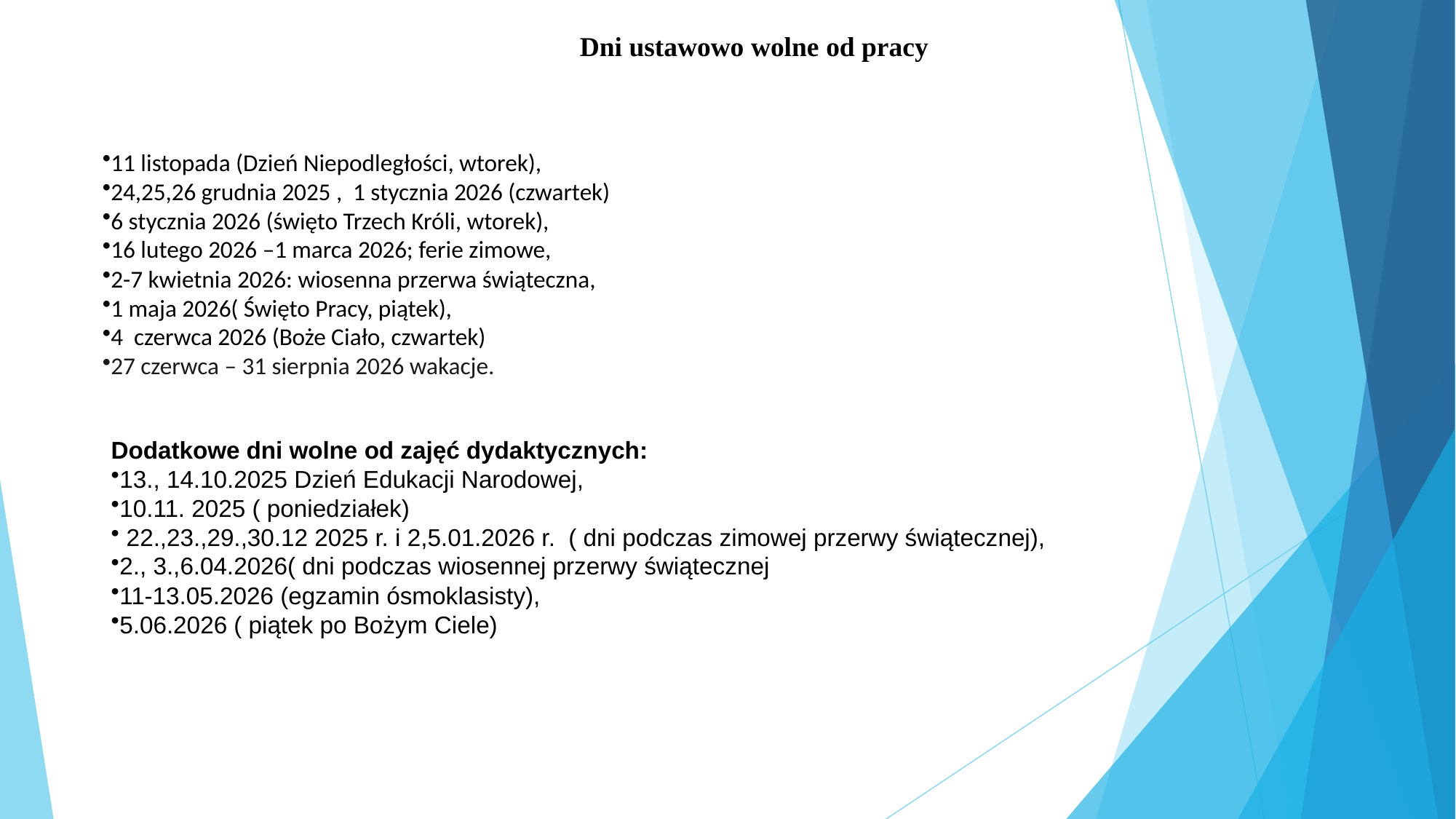

Dni ustawowo wolne od pracy

11 listopada (Dzień Niepodległości, wtorek),
24,25,26 grudnia 2025 ,  1 stycznia 2026 (czwartek)
6 stycznia 2026 (święto Trzech Króli, wtorek),
16 lutego 2026 –1 marca 2026; ferie zimowe,
2-7 kwietnia 2026: wiosenna przerwa świąteczna,
1 maja 2026( Święto Pracy, piątek),
4  czerwca 2026 (Boże Ciało, czwartek)
27 czerwca – 31 sierpnia 2026 wakacje.

Dodatkowe dni wolne od zajęć dydaktycznych:
13., 14.10.2025 Dzień Edukacji Narodowej,
10.11. 2025 ( poniedziałek)
 22.,23.,29.,30.12 2025 r. i 2,5.01.2026 r.  ( dni podczas zimowej przerwy świątecznej),
2., 3.,6.04.2026( dni podczas wiosennej przerwy świątecznej
11-13.05.2026 (egzamin ósmoklasisty),
5.06.2026 ( piątek po Bożym Ciele)